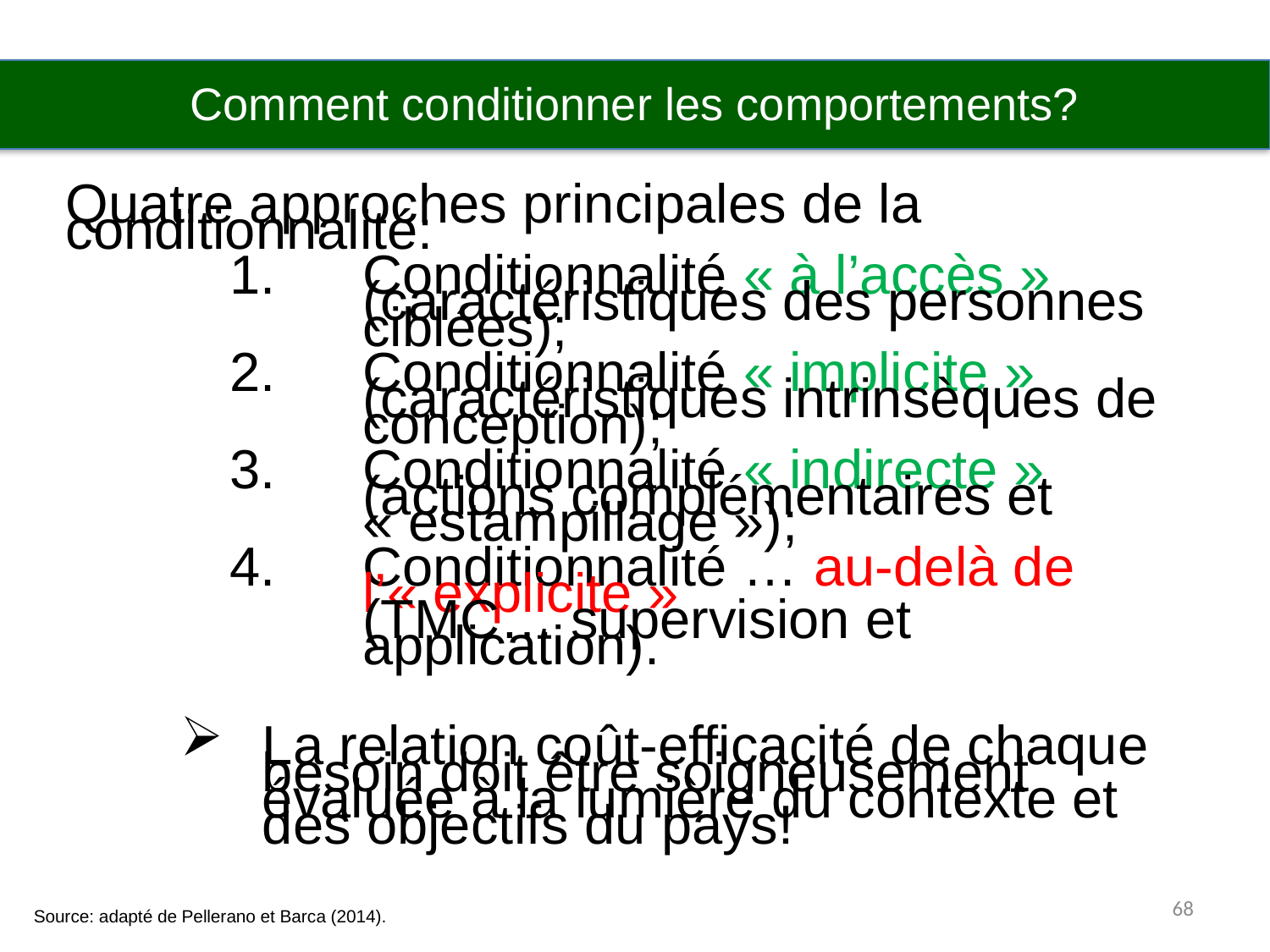

Comment conditionner les comportements?

Quatre approches principales de la conditionnalité:
Conditionnalité « à l’accès »
(caractéristiques des personnes ciblées);
Conditionnalité « implicite »
(caractéristiques intrinsèques de conception);
Conditionnalité « indirecte »
(actions complémentaires et « estampillage »);
Conditionnalité … au-delà de l’« explicite »
(TMC… supervision et application).

La relation coût-efficacité de chaque besoin doit être soigneusement évaluée à la lumière du contexte et des objectifs du pays!

68
Source: adapté de Pellerano et Barca (2014).